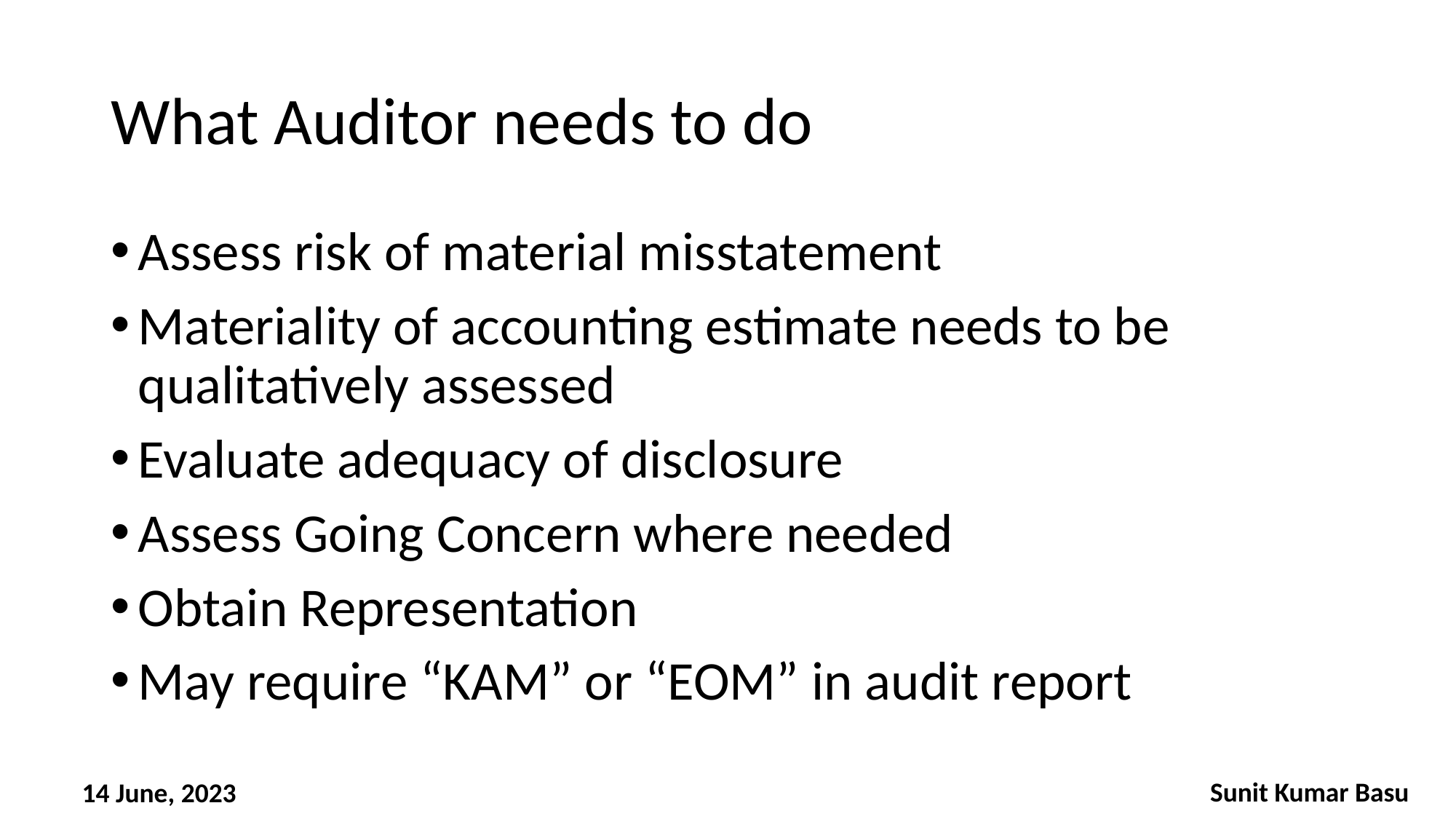

# What Auditor needs to do
Assess risk of material misstatement
Materiality of accounting estimate needs to be qualitatively assessed
Evaluate adequacy of disclosure
Assess Going Concern where needed
Obtain Representation
May require “KAM” or “EOM” in audit report

Sunit Kumar Basu

14 June, 2023